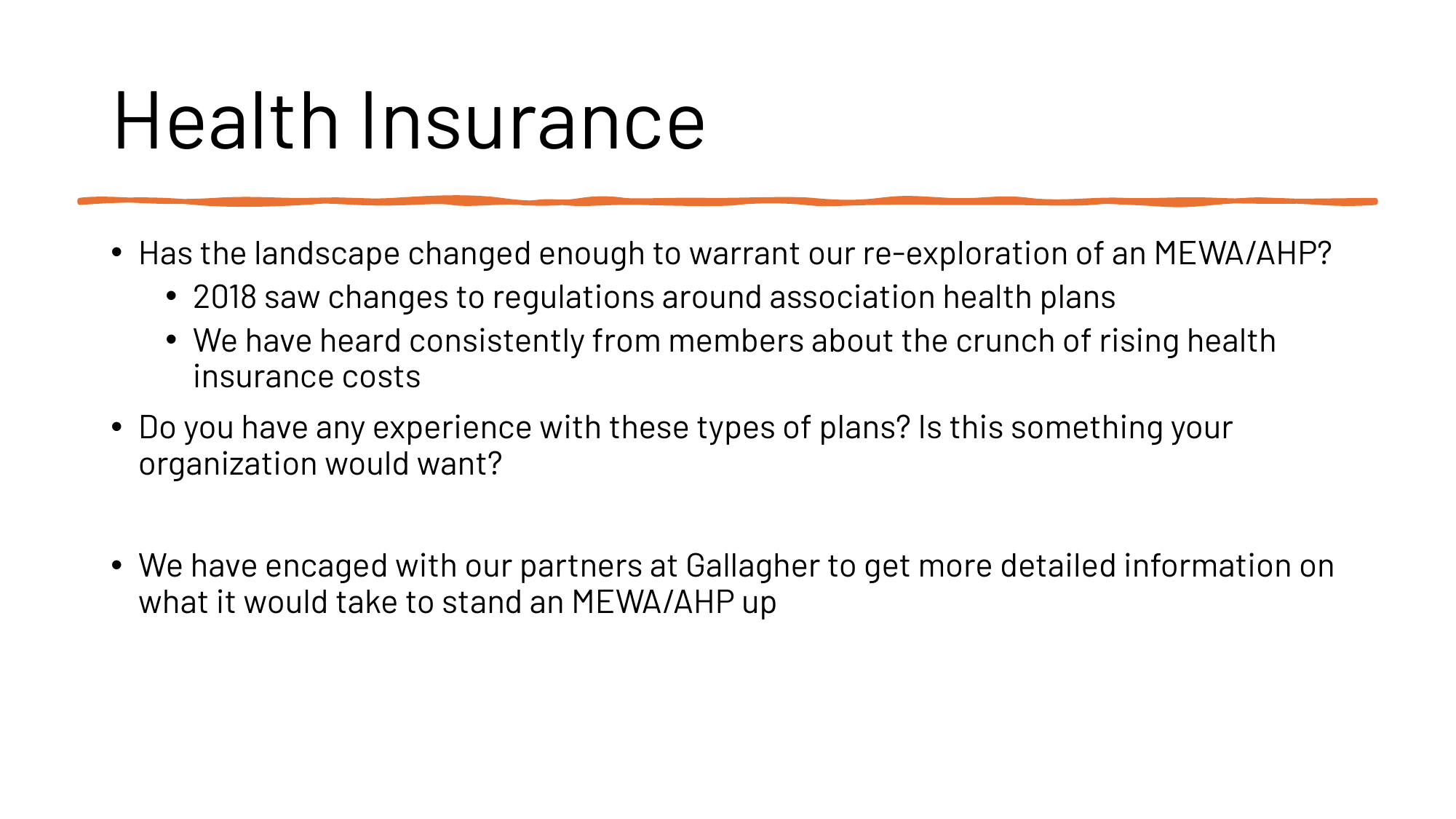

# Health Insurance

Has the landscape changed enough to warrant our re-exploration of an MEWA/AHP?
2018 saw changes to regulations around association health plans
We have heard consistently from members about the crunch of rising health insurance costs
Do you have any experience with these types of plans? Is this something your organization would want?

We have encaged with our partners at Gallagher to get more detailed information on what it would take to stand an MEWA/AHP up